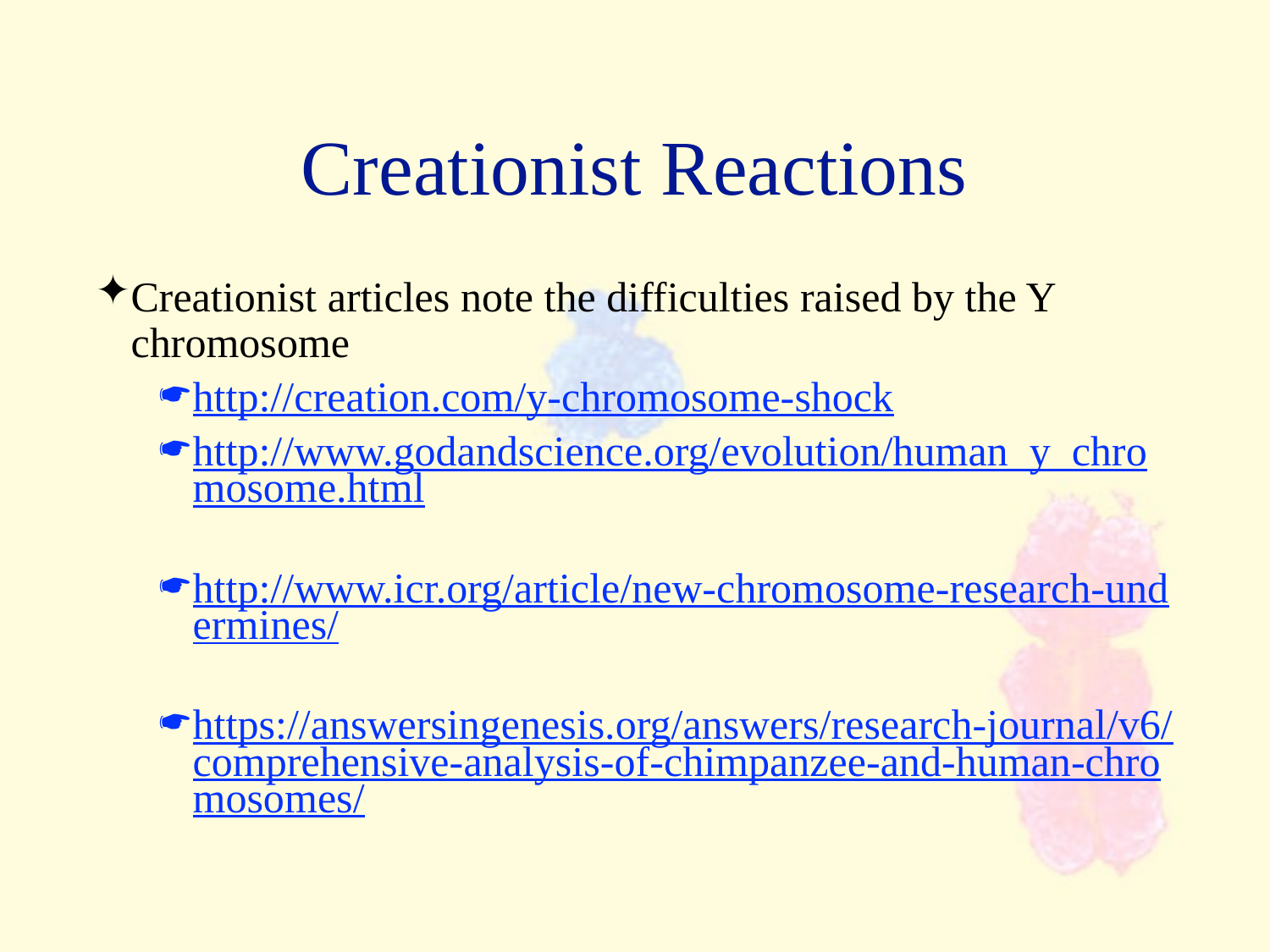

Creationist Reactions
Creationist articles note the difficulties raised by the Y chromosome
http://creation.com/y-chromosome-shock
http://www.godandscience.org/evolution/human_y_chromosome.html
http://www.icr.org/article/new-chromosome-research-undermines/
https://answersingenesis.org/answers/research-journal/v6/comprehensive-analysis-of-chimpanzee-and-human-chromosomes/